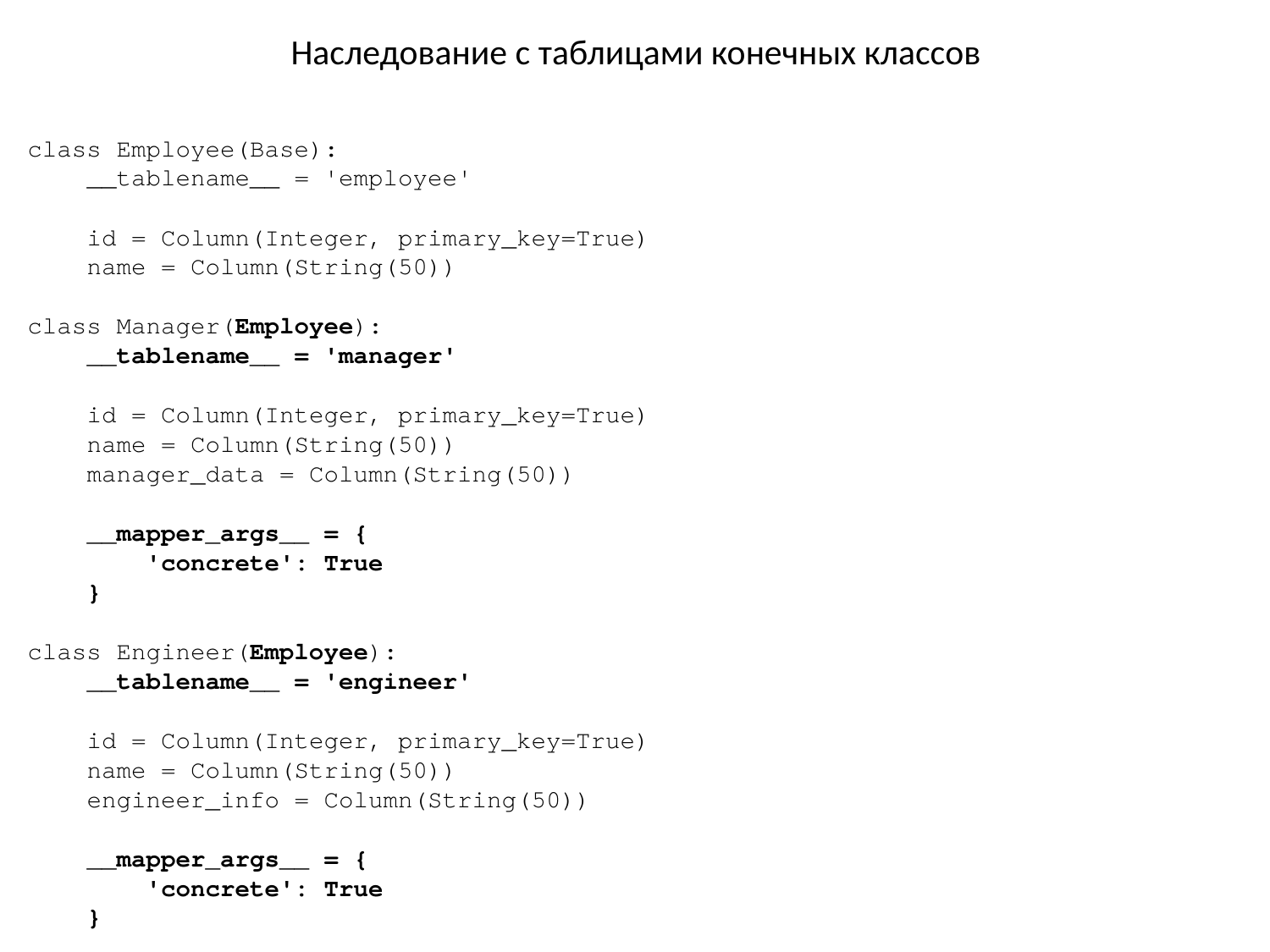

# Наследование с таблицами конечных классов

class Employee(Base):
    __tablename__ = 'employee'

    id = Column(Integer, primary_key=True)
    name = Column(String(50))

class Manager(Employee):
    __tablename__ = 'manager'

    id = Column(Integer, primary_key=True)
    name = Column(String(50))
    manager_data = Column(String(50))

    __mapper_args__ = {
        'concrete': True
    }

class Engineer(Employee):
    __tablename__ = 'engineer'

    id = Column(Integer, primary_key=True)
    name = Column(String(50))
    engineer_info = Column(String(50))

    __mapper_args__ = {
        'concrete': True
    }